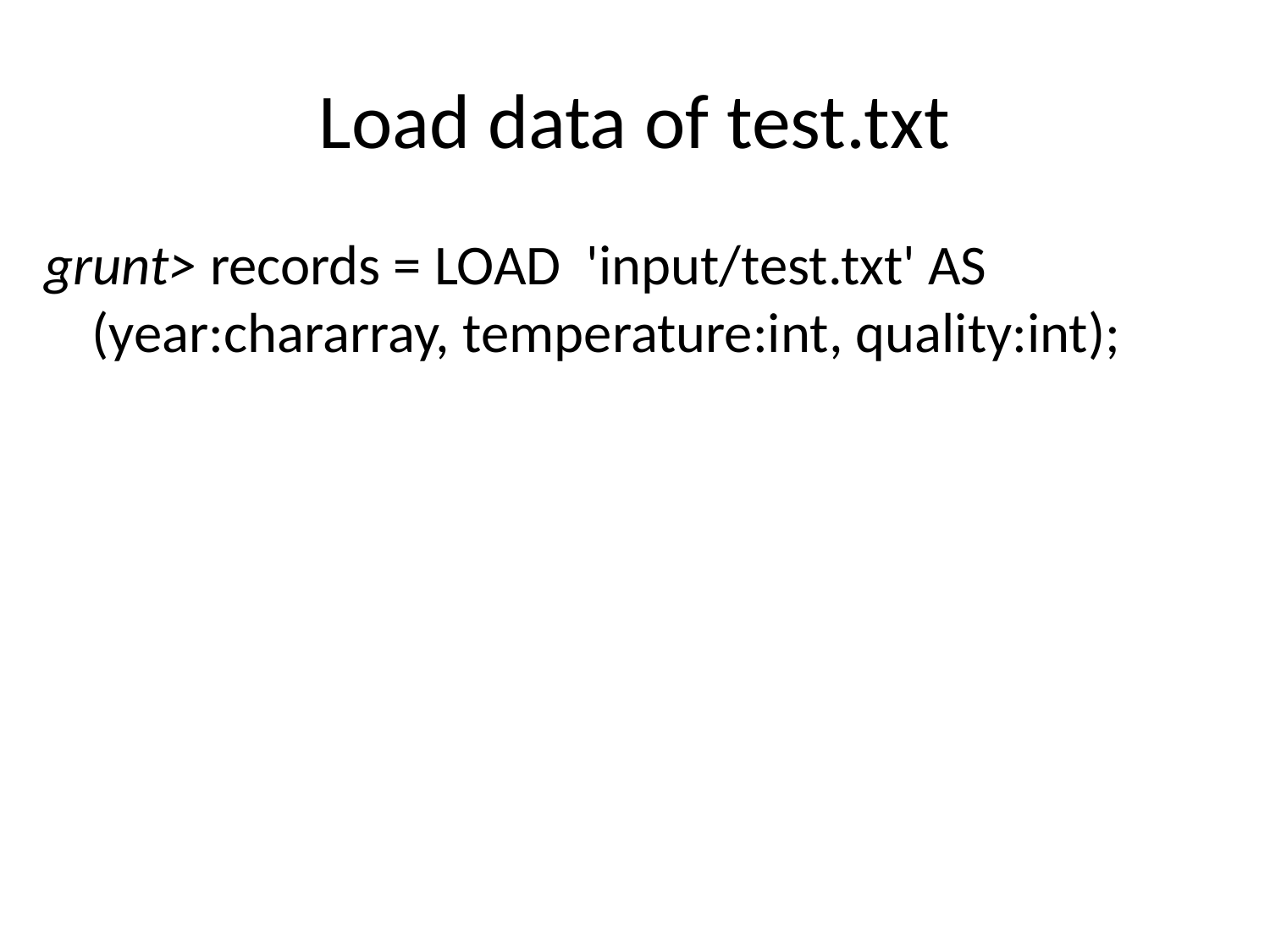

Load data of test.txt
grunt> records = LOAD  'input/test.txt' AS (year:chararray, temperature:int, quality:int);